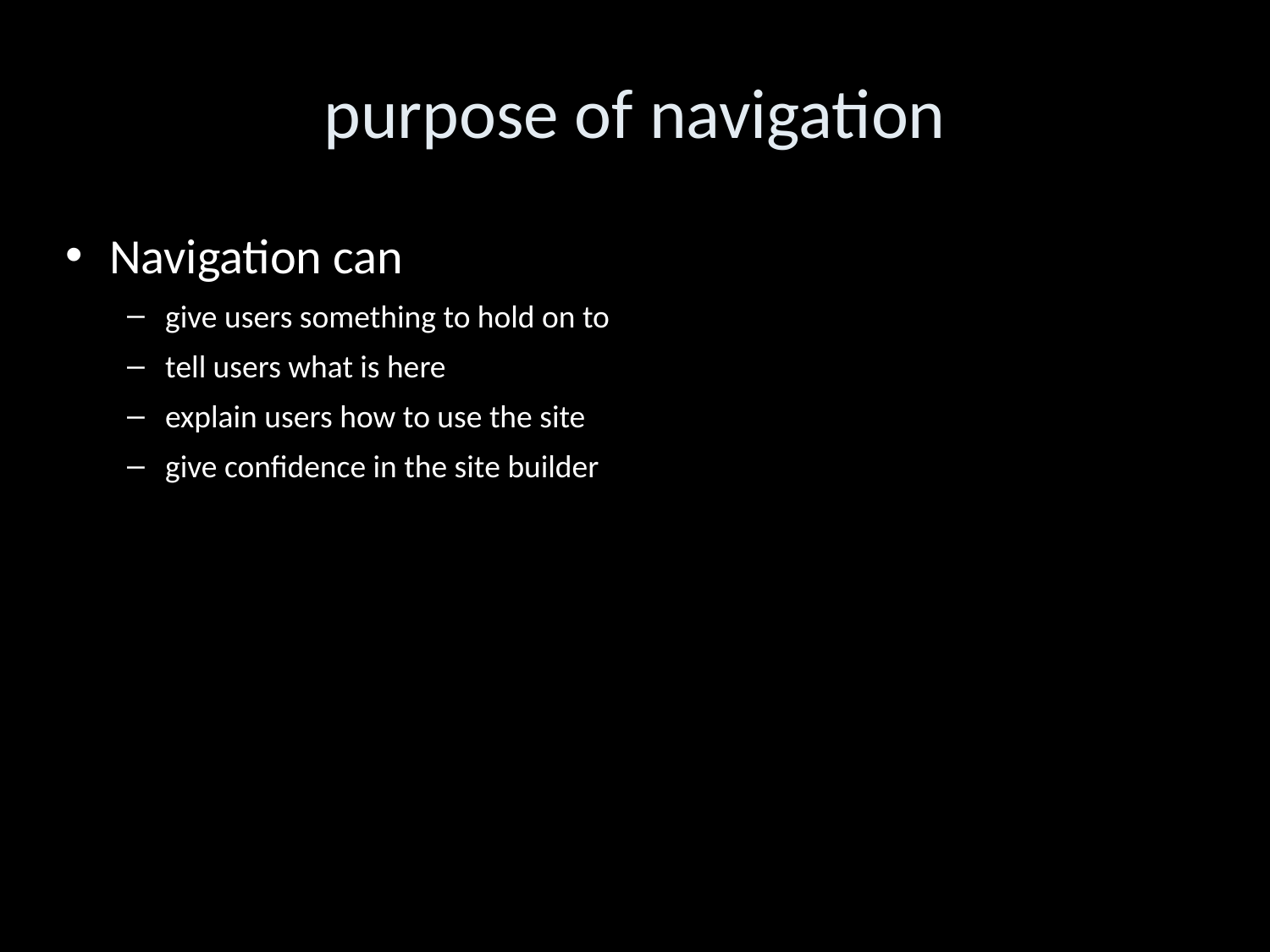

purpose of navigation
Navigation can
give users something to hold on to
tell users what is here
explain users how to use the site
give confidence in the site builder